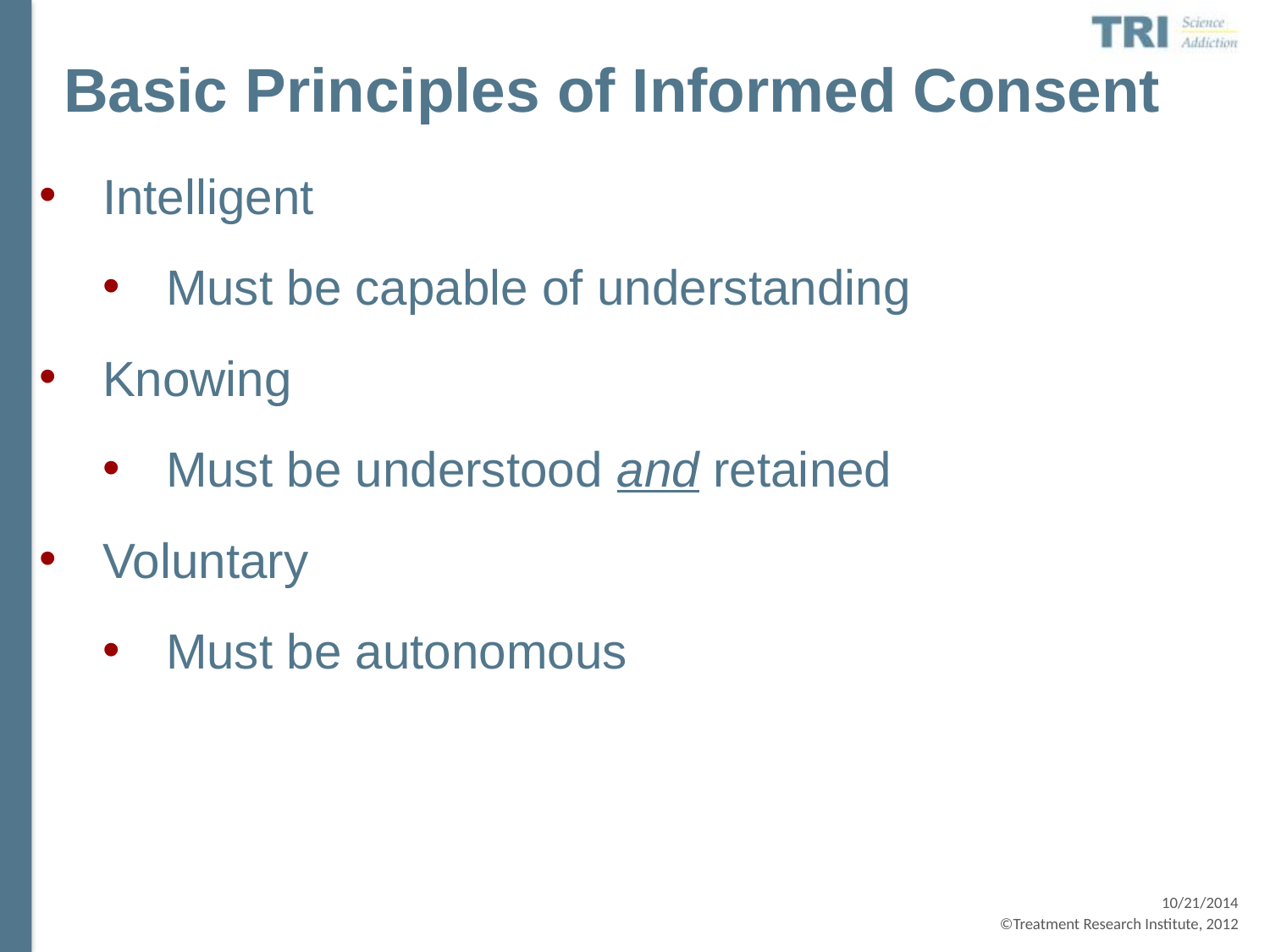

# Basic Principles of Informed Consent
Intelligent
Must be capable of understanding
Knowing
Must be understood and retained
Voluntary
Must be autonomous